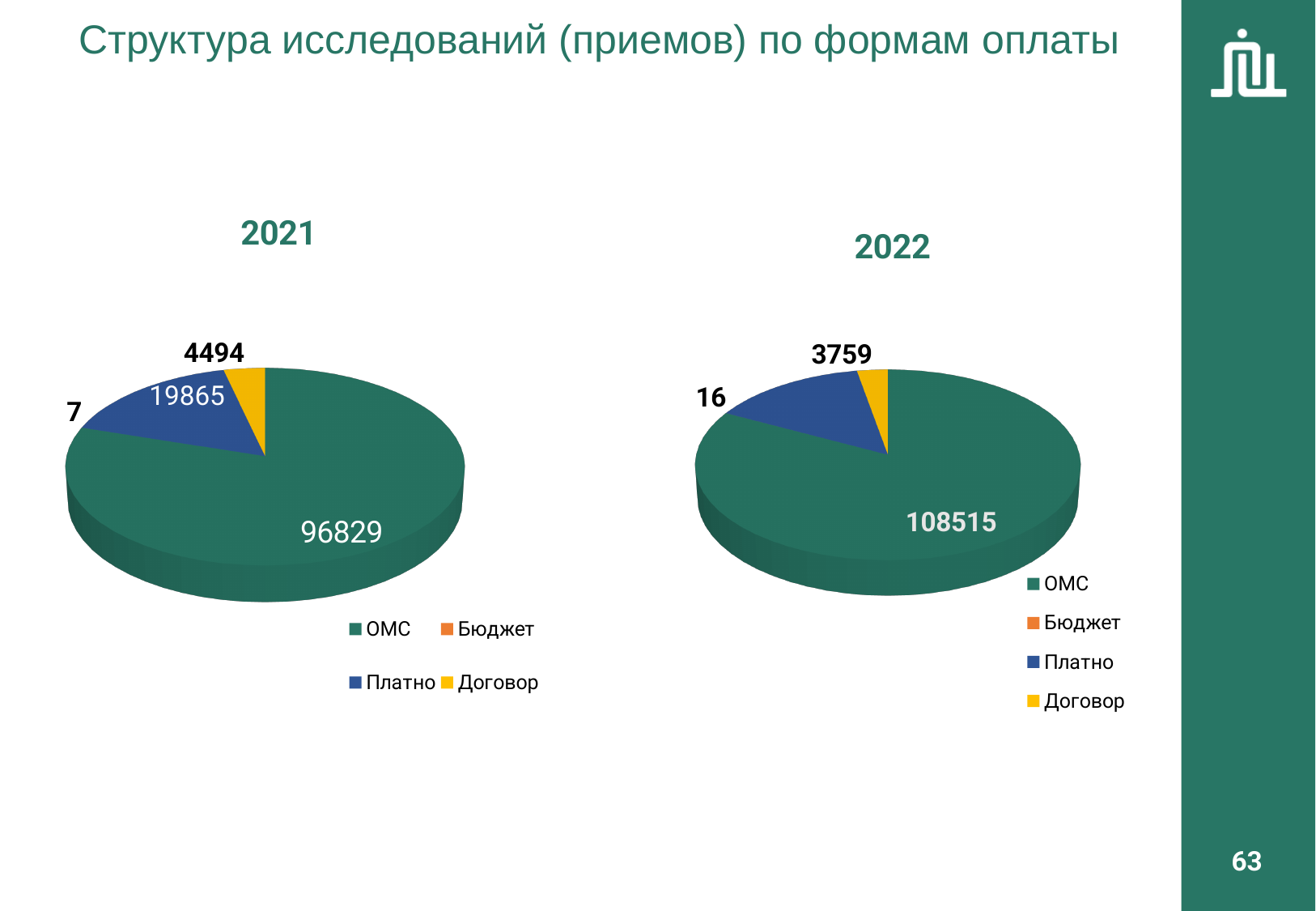

Структура исследований (приемов) по формам оплаты

[unsupported chart]

[unsupported chart]